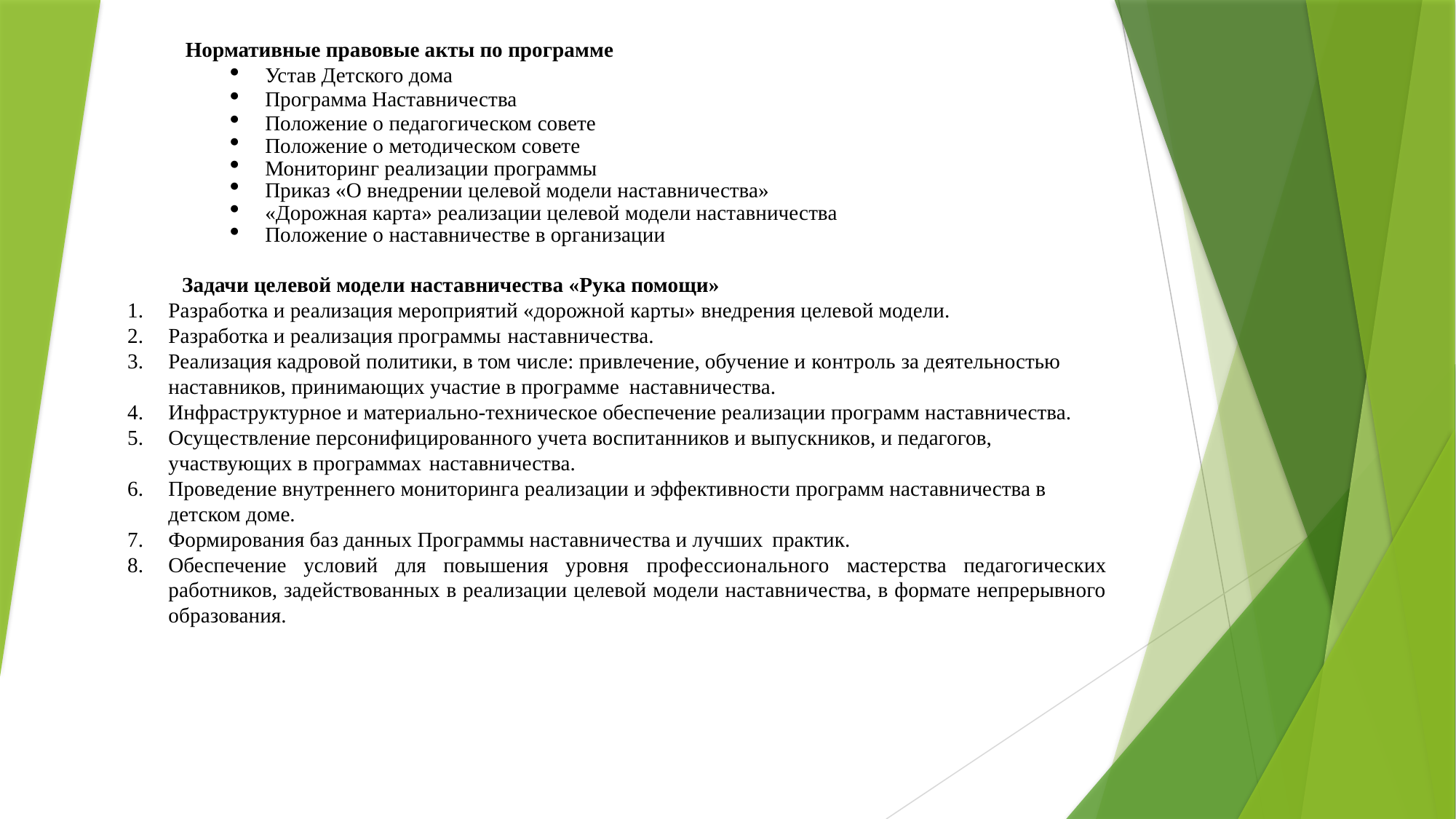

Нормативные правовые акты по программе
Устав Детского дома
Программа Наставничества
Положение о педагогическом совете
Положение о методическом совете
Мониторинг реализации программы
Приказ «О внедрении целевой модели наставничества»
«Дорожная карта» реализации целевой модели наставничества
Положение о наставничестве в организации
Задачи целевой модели наставничества «Рука помощи»
Разработка и реализация мероприятий «дорожной карты» внедрения целевой модели.
Разработка и реализация программы наставничества.
Реализация кадровой политики, в том числе: привлечение, обучение и контроль за деятельностью наставников, принимающих участие в программе наставничества.
Инфраструктурное и материально-техническое обеспечение реализации программ наставничества.
Осуществление персонифицированного учета воспитанников и выпускников, и педагогов, участвующих в программах наставничества.
Проведение внутреннего мониторинга реализации и эффективности программ наставничества в детском доме.
Формирования баз данных Программы наставничества и лучших практик.
Обеспечение условий для повышения уровня профессионального мастерства педагогических работников, задействованных в реализации целевой модели наставничества, в формате непрерывного образования.